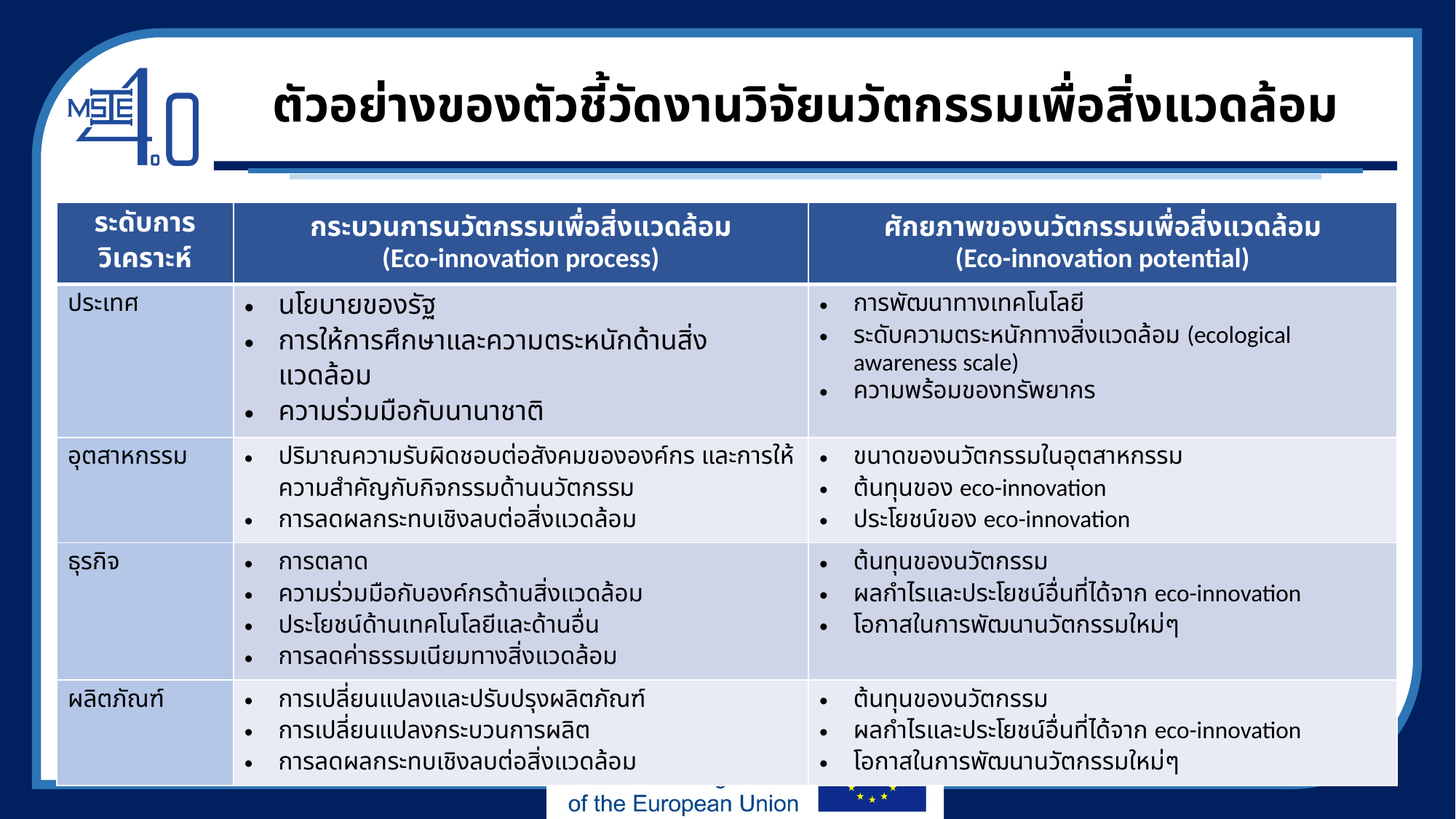

# ตัวอย่างของตัวชี้วัดงานวิจัยนวัตกรรมเพื่อสิ่งแวดล้อม
| ระดับการวิเคราะห์ | กระบวนการนวัตกรรมเพื่อสิ่งแวดล้อม (Eco-innovation process) | ศักยภาพของนวัตกรรมเพื่อสิ่งแวดล้อม (Eco-innovation potential) |
| --- | --- | --- |
| ประเทศ | นโยบายของรัฐ การให้การศึกษาและความตระหนักด้านสิ่งแวดล้อม ความร่วมมือกับนานาชาติ | การพัฒนาทางเทคโนโลยี ระดับความตระหนักทางสิ่งแวดล้อม (ecological awareness scale) ความพร้อมของทรัพยากร |
| อุตสาหกรรม | ปริมาณความรับผิดชอบต่อสังคมขององค์กร และการให้ความสำคัญกับกิจกรรมด้านนวัตกรรม การลดผลกระทบเชิงลบต่อสิ่งแวดล้อม | ขนาดของนวัตกรรมในอุตสาหกรรม ต้นทุนของ eco-innovation ประโยชน์ของ eco-innovation |
| ธุรกิจ | การตลาด ความร่วมมือกับองค์กรด้านสิ่งแวดล้อม ประโยชน์ด้านเทคโนโลยีและด้านอื่น การลดค่าธรรมเนียมทางสิ่งแวดล้อม | ต้นทุนของนวัตกรรม ผลกำไรและประโยชน์อื่นที่ได้จาก eco-innovation โอกาสในการพัฒนานวัตกรรมใหม่ๆ |
| ผลิตภัณฑ์ | การเปลี่ยนแปลงและปรับปรุงผลิตภัณฑ์ การเปลี่ยนแปลงกระบวนการผลิต การลดผลกระทบเชิงลบต่อสิ่งแวดล้อม | ต้นทุนของนวัตกรรม ผลกำไรและประโยชน์อื่นที่ได้จาก eco-innovation โอกาสในการพัฒนานวัตกรรมใหม่ๆ |